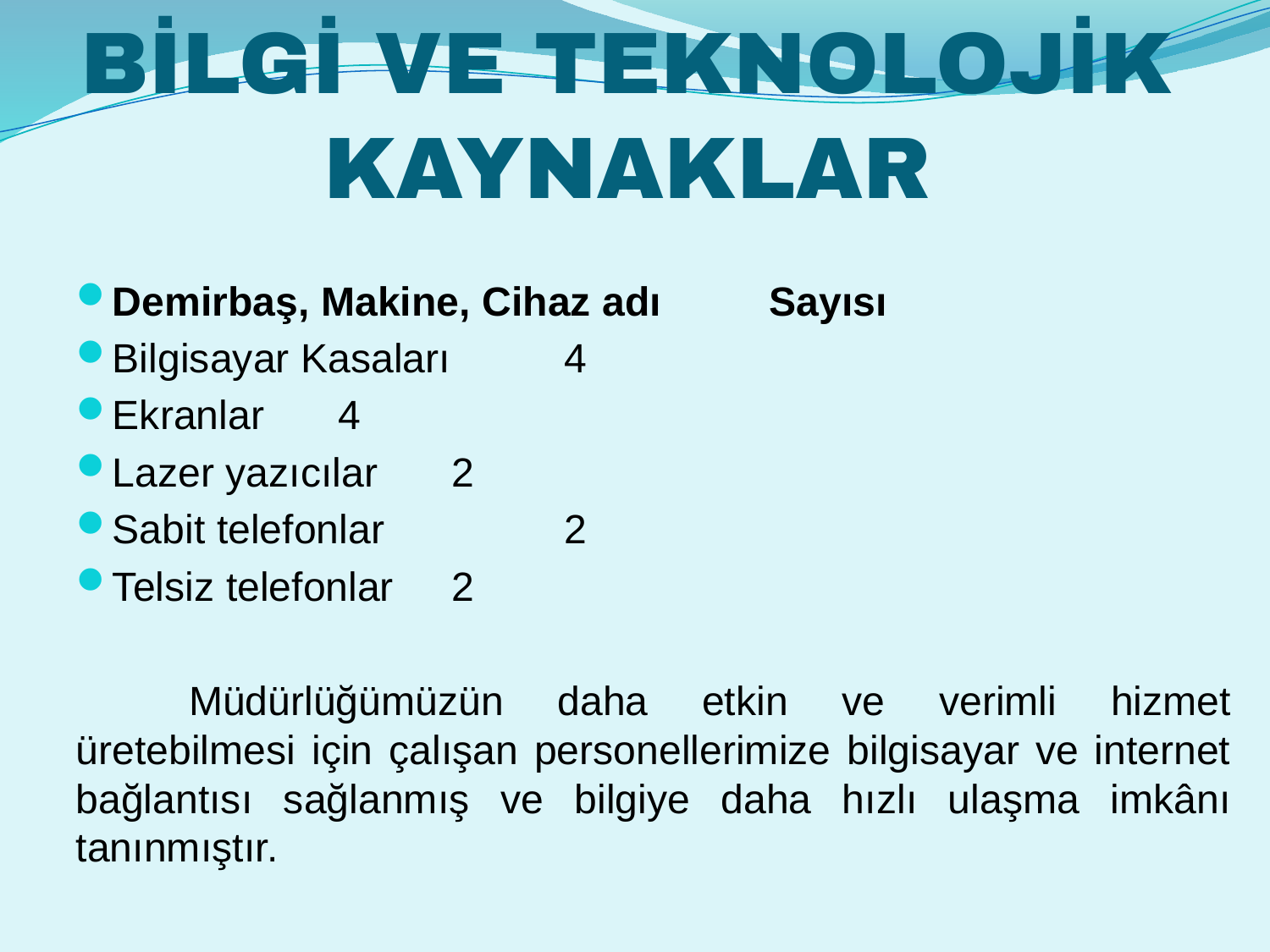

# BİLGİ VE TEKNOLOJİK KAYNAKLAR
Demirbaş, Makine, Cihaz adı 	        Sayısı
Bilgisayar Kasaları 			4
Ekranlar 					4
Lazer yazıcılar 				2
Sabit telefonlar		 		2
Telsiz telefonlar 				2

	Müdürlüğümüzün daha etkin ve verimli hizmet üretebilmesi için çalışan personellerimize bilgisayar ve internet bağlantısı sağlanmış ve bilgiye daha hızlı ulaşma imkânı tanınmıştır.